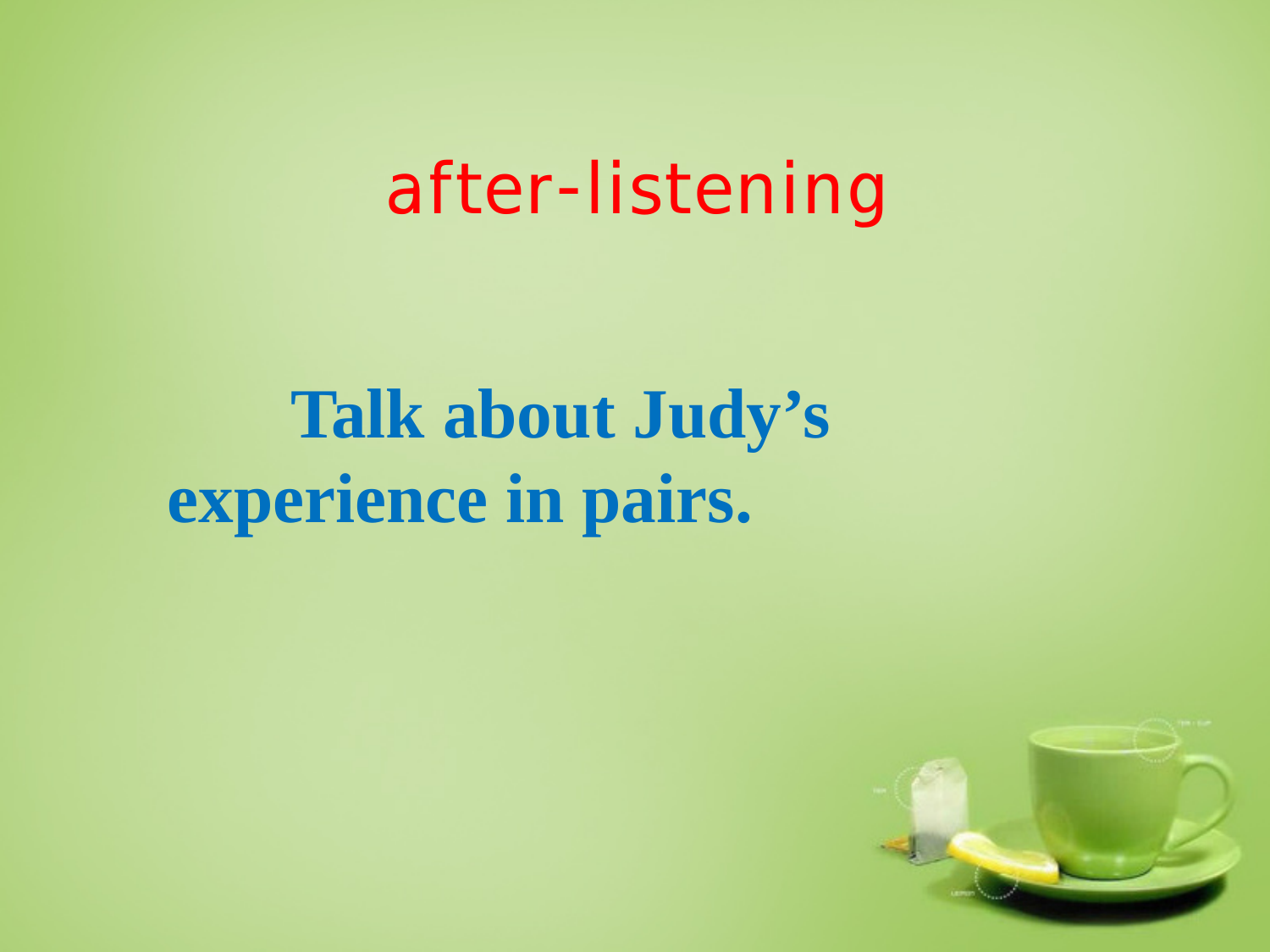

after-listening
       Talk about Judy’s experience in pairs.